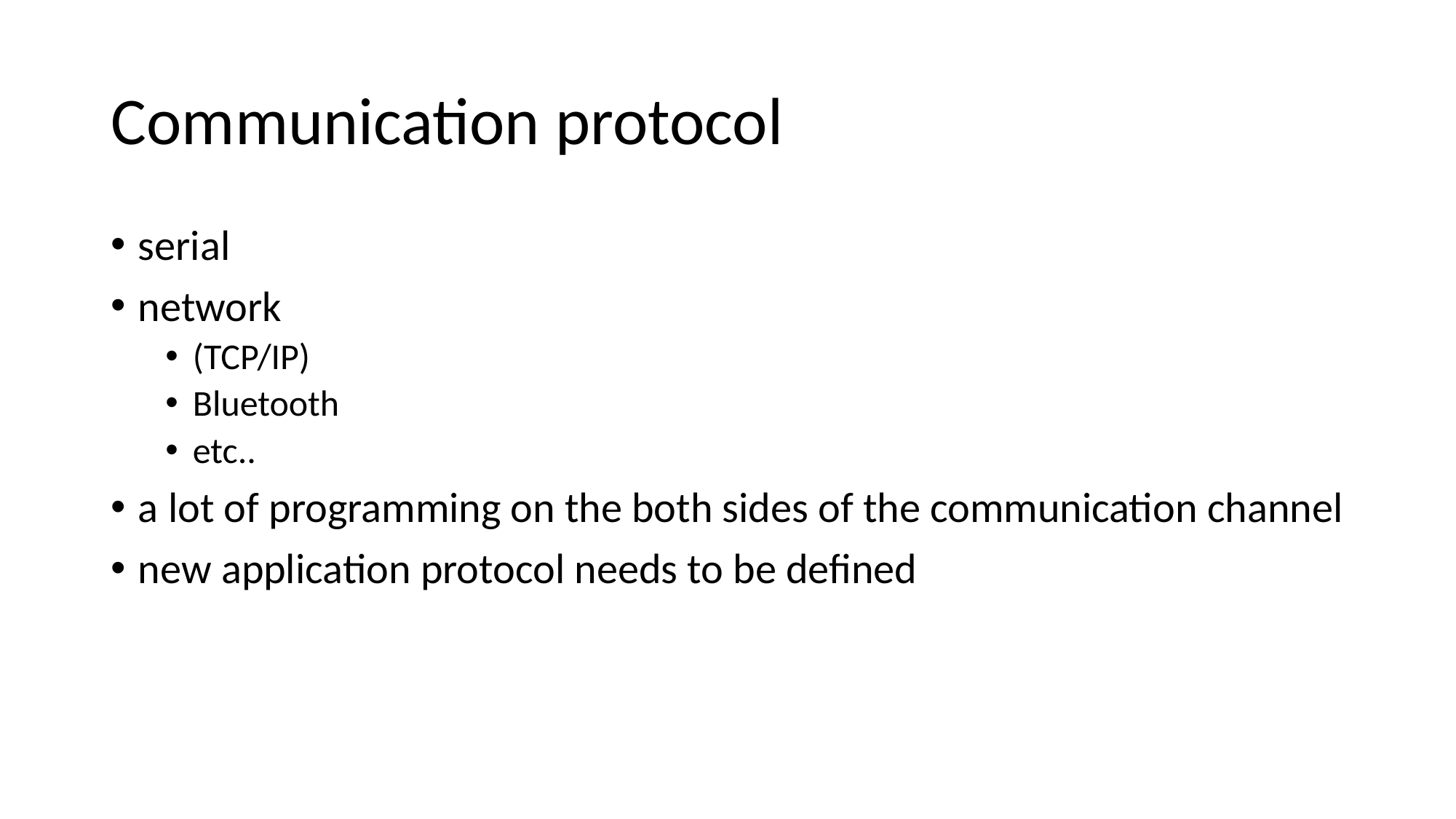

# Communication protocol
serial
network
(TCP/IP)
Bluetooth
etc..
a lot of programming on the both sides of the communication channel
new application protocol needs to be defined